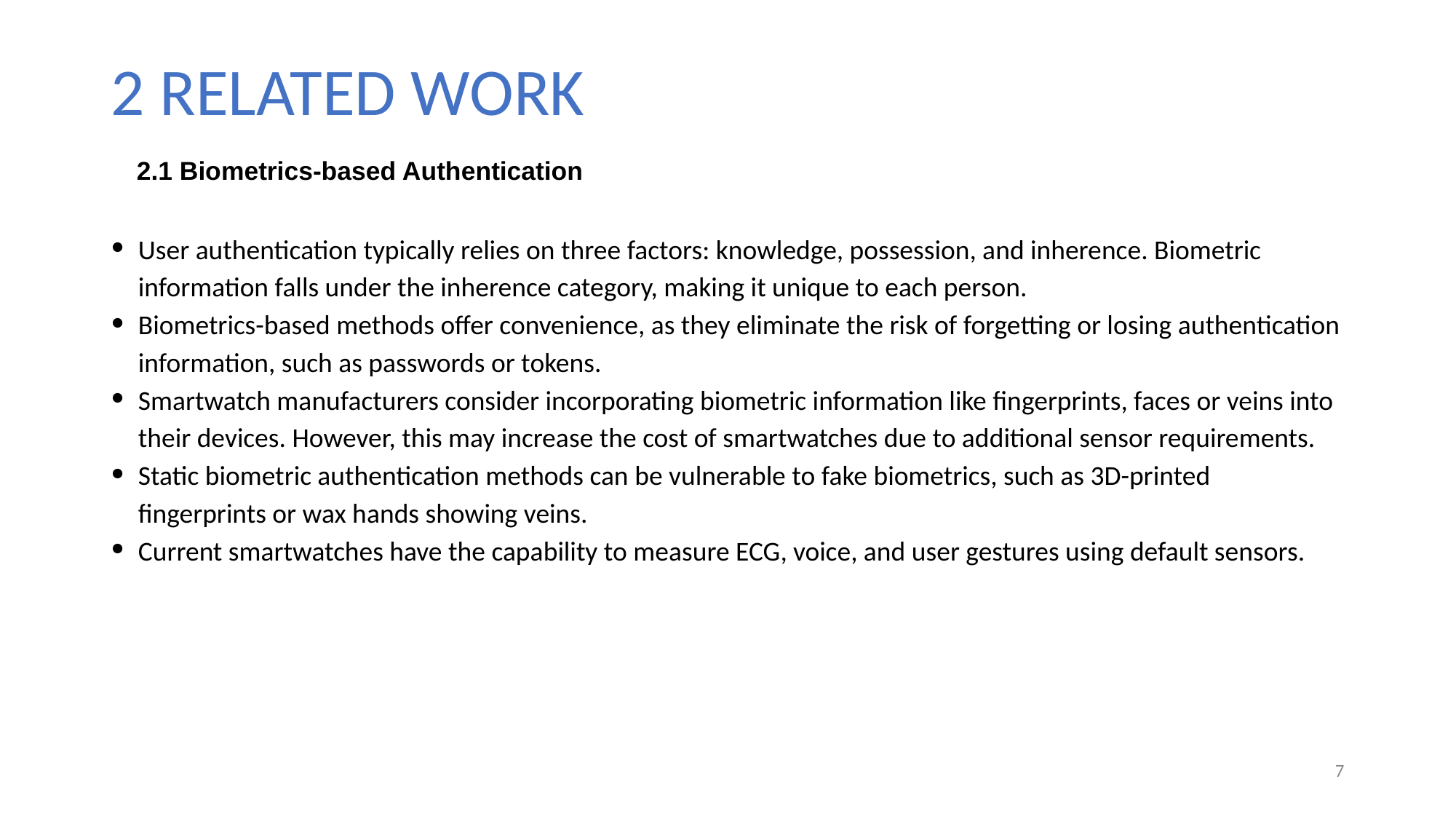

# 2 RELATED WORK
2.1 Biometrics-based Authentication
User authentication typically relies on three factors: knowledge, possession, and inherence. Biometric information falls under the inherence category, making it unique to each person.
Biometrics-based methods offer convenience, as they eliminate the risk of forgetting or losing authentication information, such as passwords or tokens.
Smartwatch manufacturers consider incorporating biometric information like fingerprints, faces or veins into their devices. However, this may increase the cost of smartwatches due to additional sensor requirements.
Static biometric authentication methods can be vulnerable to fake biometrics, such as 3D-printed fingerprints or wax hands showing veins.
Current smartwatches have the capability to measure ECG, voice, and user gestures using default sensors.

7